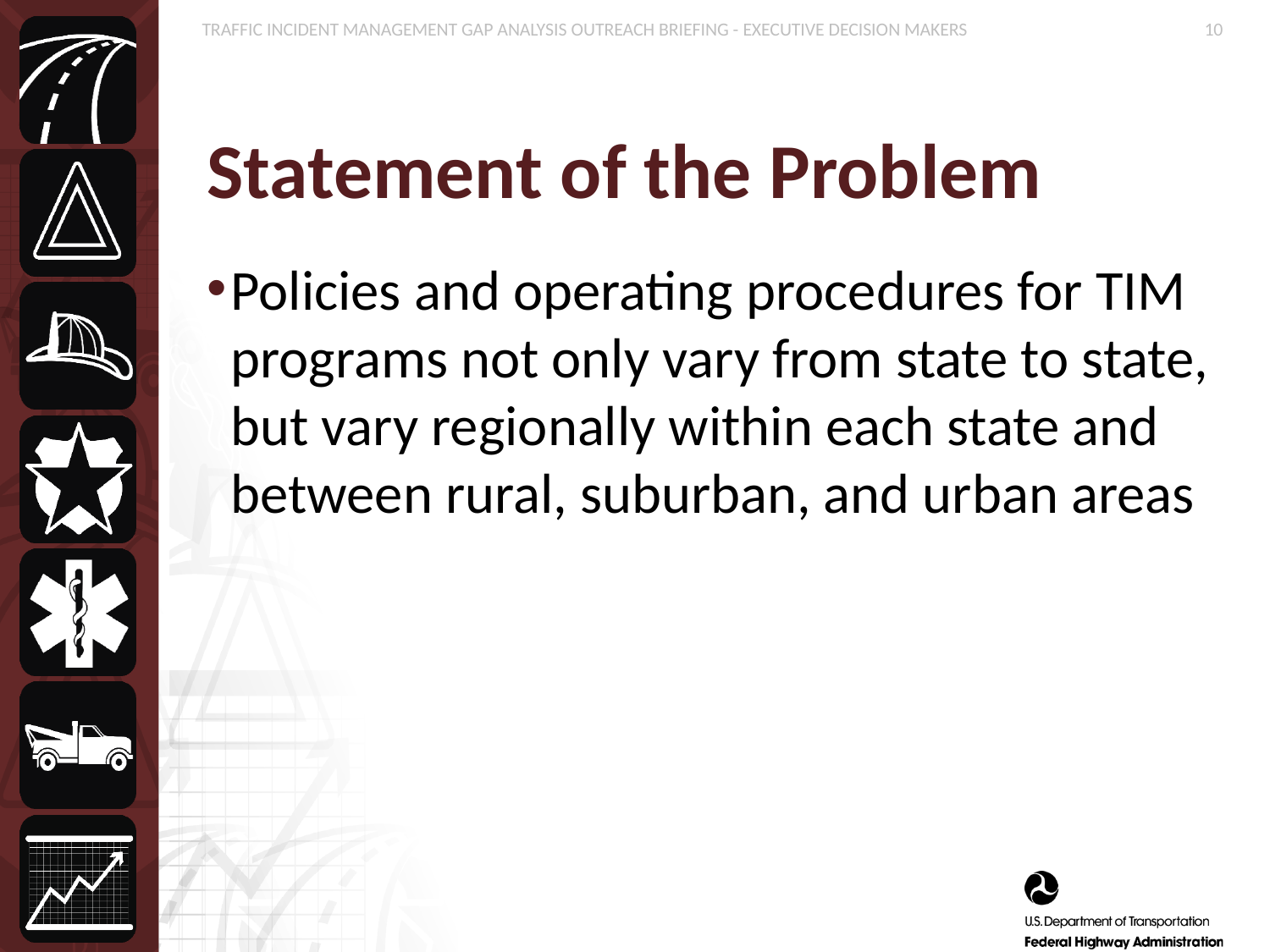

# Statement of the Problem
Policies and operating procedures for TIM programs not only vary from state to state, but vary regionally within each state and between rural, suburban, and urban areas